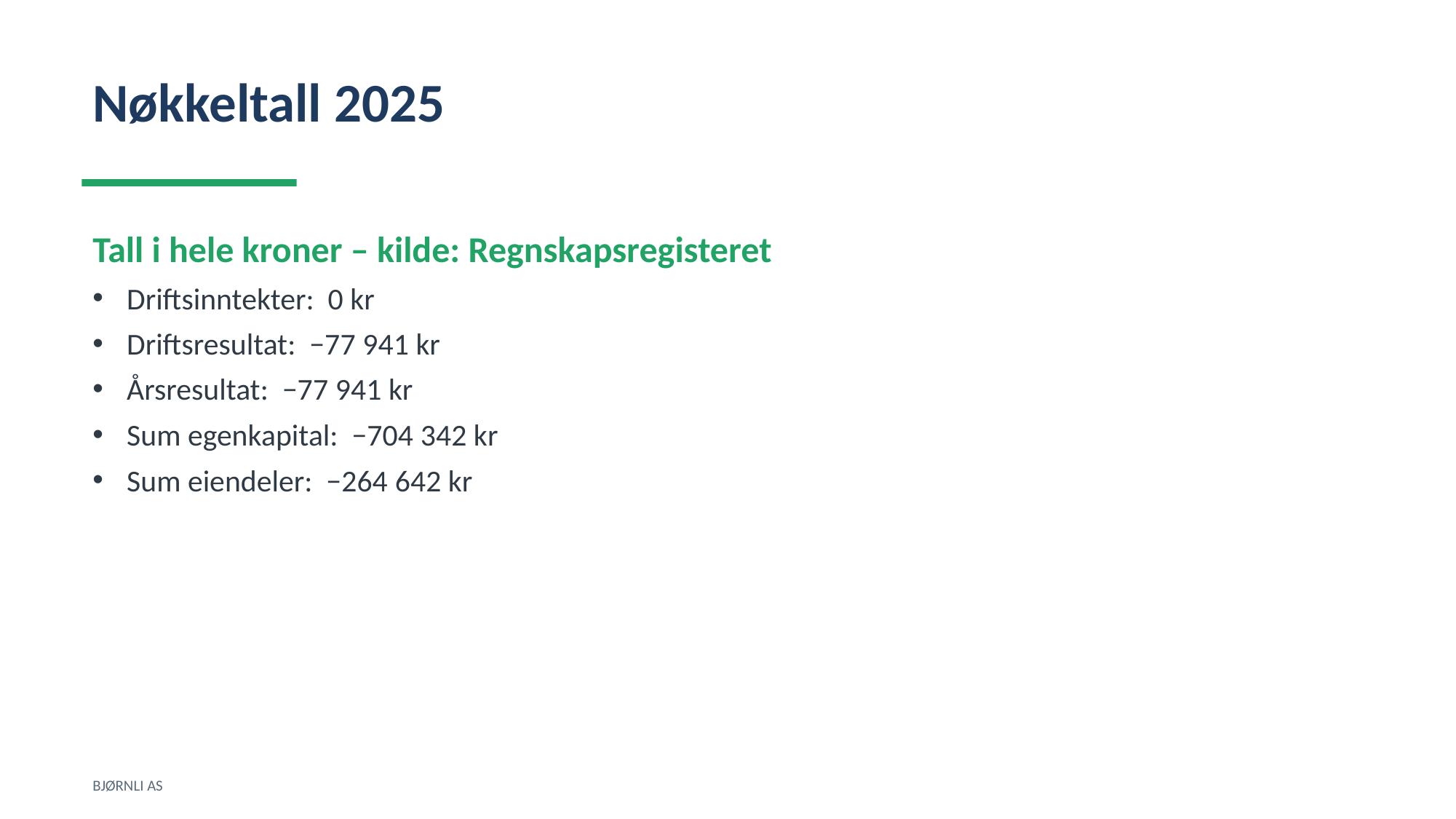

Nøkkeltall 2025

Tall i hele kroner – kilde: Regnskapsregisteret
Driftsinntekter:  0 kr
Driftsresultat:  −77 941 kr
Årsresultat:  −77 941 kr
Sum egenkapital:  −704 342 kr
Sum eiendeler:  −264 642 kr
BJØRNLI AS